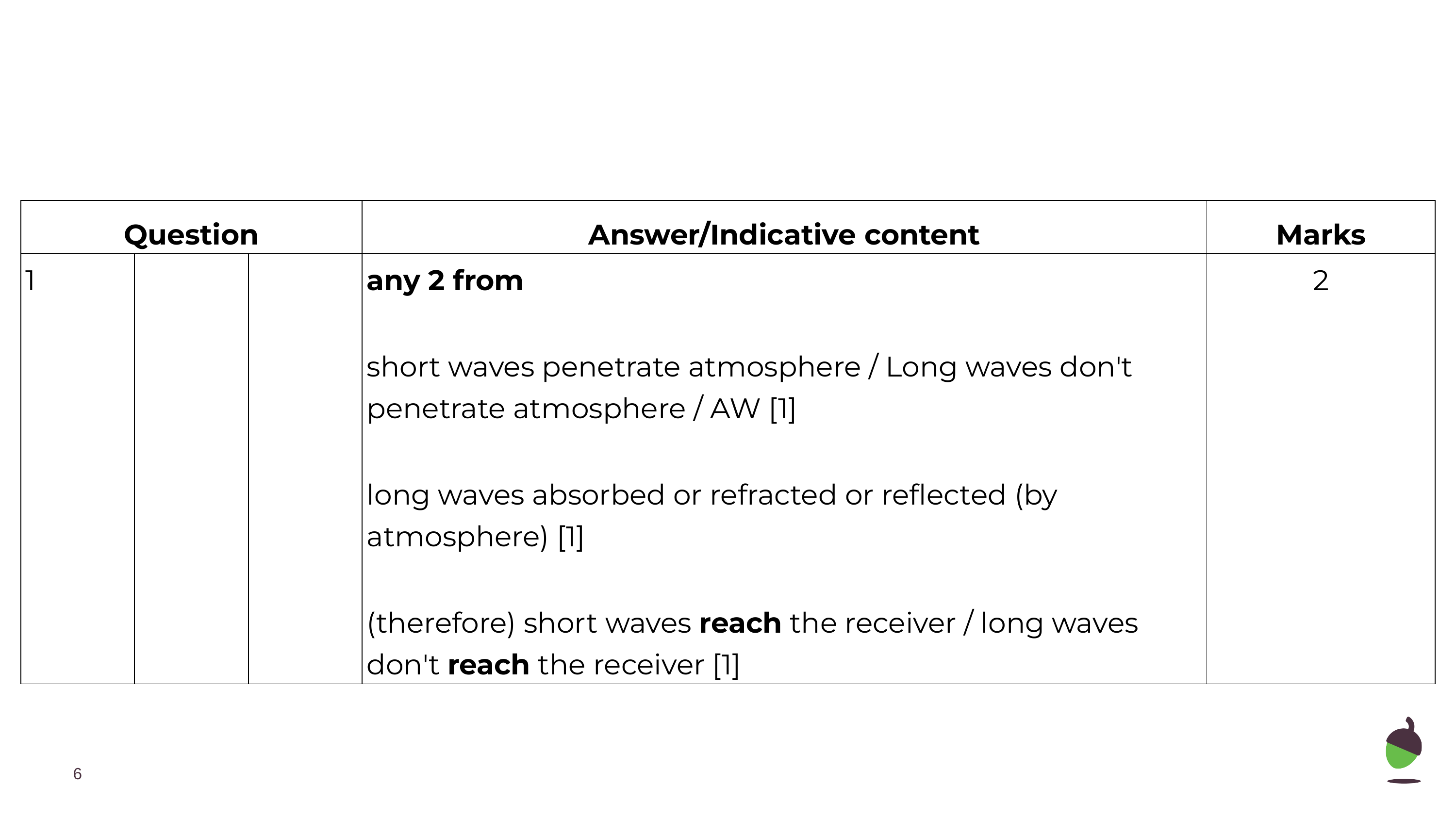

| Question |  |  | Answer/Indicative content | Marks |
| --- | --- | --- | --- | --- |
| 1 |  |  | any 2 from short waves penetrate atmosphere / Long waves don't penetrate atmosphere / AW [1] long waves absorbed or refracted or reflected (by atmosphere) [1] (therefore) short waves reach the receiver / long waves don't reach the receiver [1] | 2 |
6